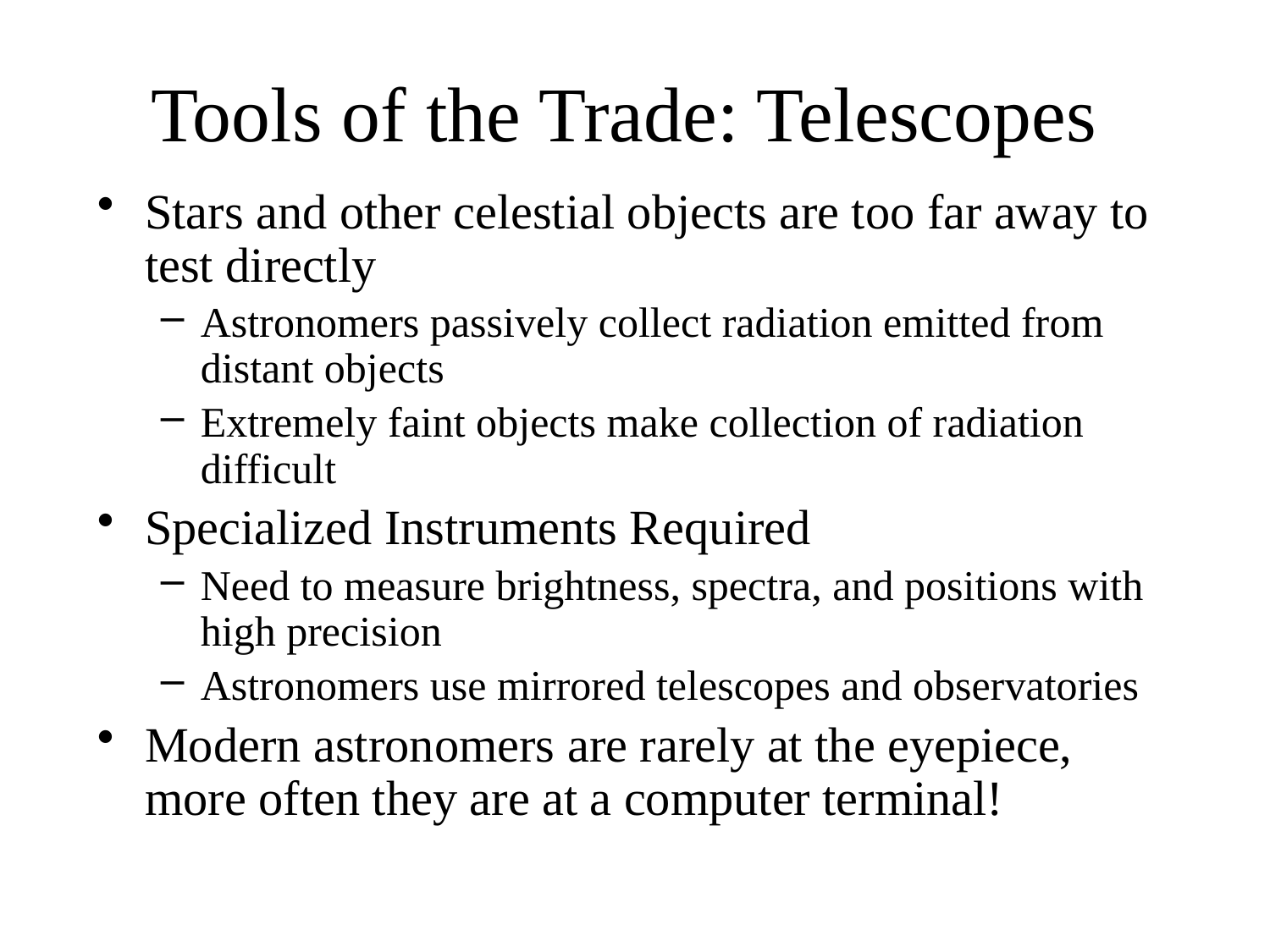

# Tools of the Trade: Telescopes
Stars and other celestial objects are too far away to test directly
Astronomers passively collect radiation emitted from distant objects
Extremely faint objects make collection of radiation difficult
Specialized Instruments Required
Need to measure brightness, spectra, and positions with high precision
Astronomers use mirrored telescopes and observatories
Modern astronomers are rarely at the eyepiece, more often they are at a computer terminal!